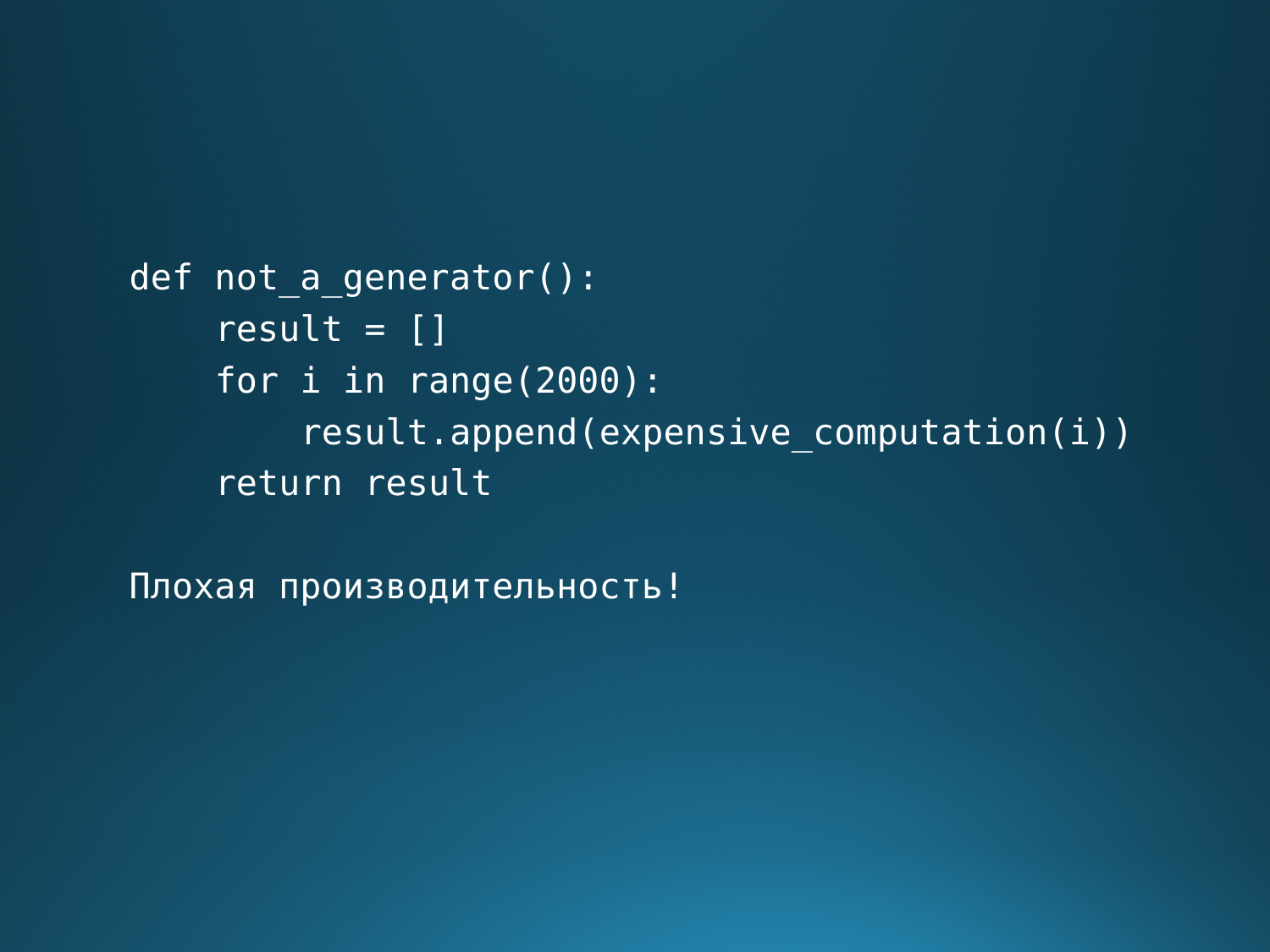

#
def not_a_generator():
    result = []
    for i in range(2000):
        result.append(expensive_computation(i))
    return result

Плохая производительность!